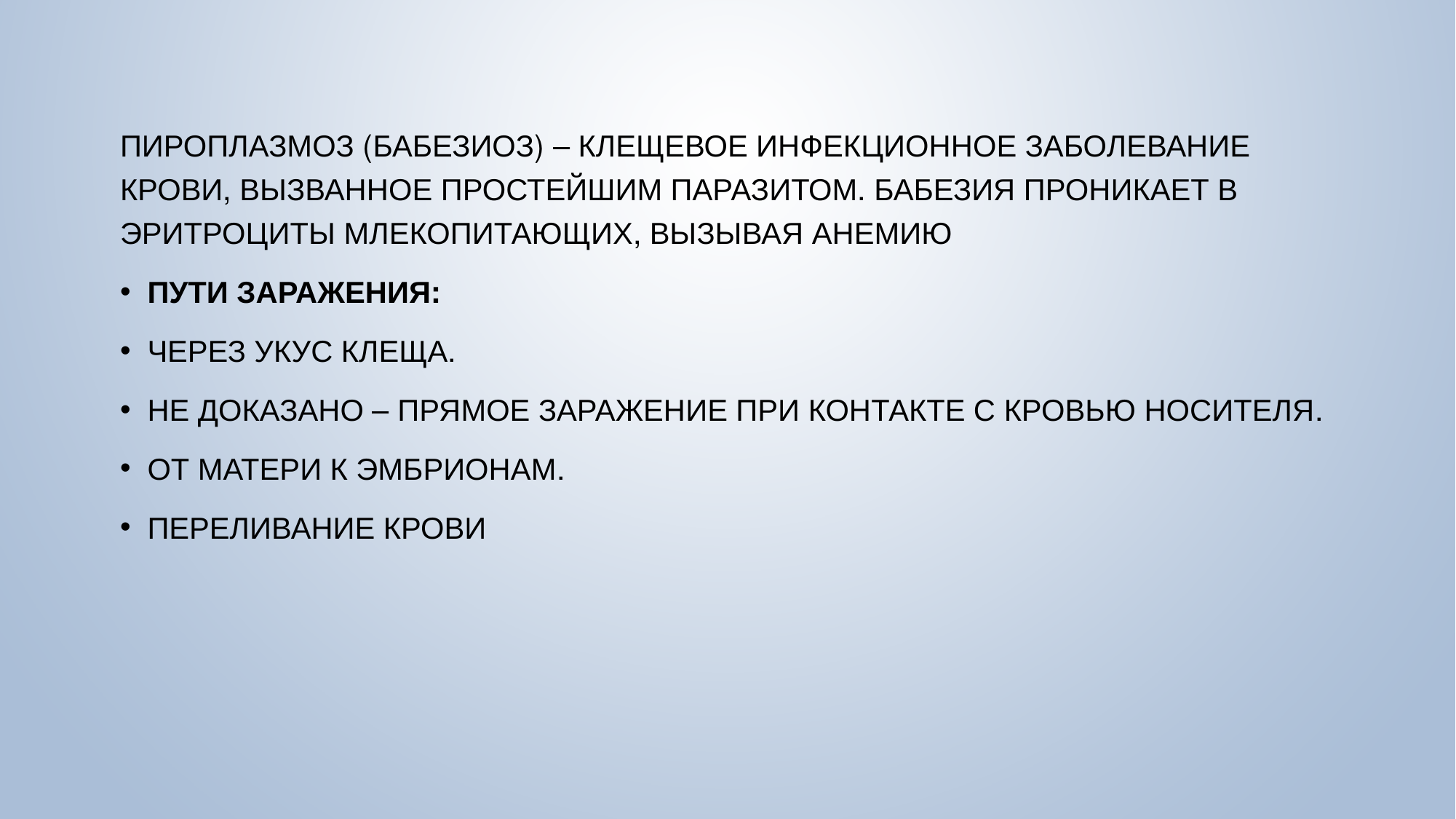

Пироплазмоз (бабезиоз) – клещевое инфекционное заболевание крови, вызванное простейшим паразитом. Бабезия проникает в эритроциты млекопитающих, вызывая анемию
Пути заражения:
Через укус клеща.
Не доказано – прямое заражение при контакте с кровью носителя.
От матери к эмбрионам.
Переливание крови